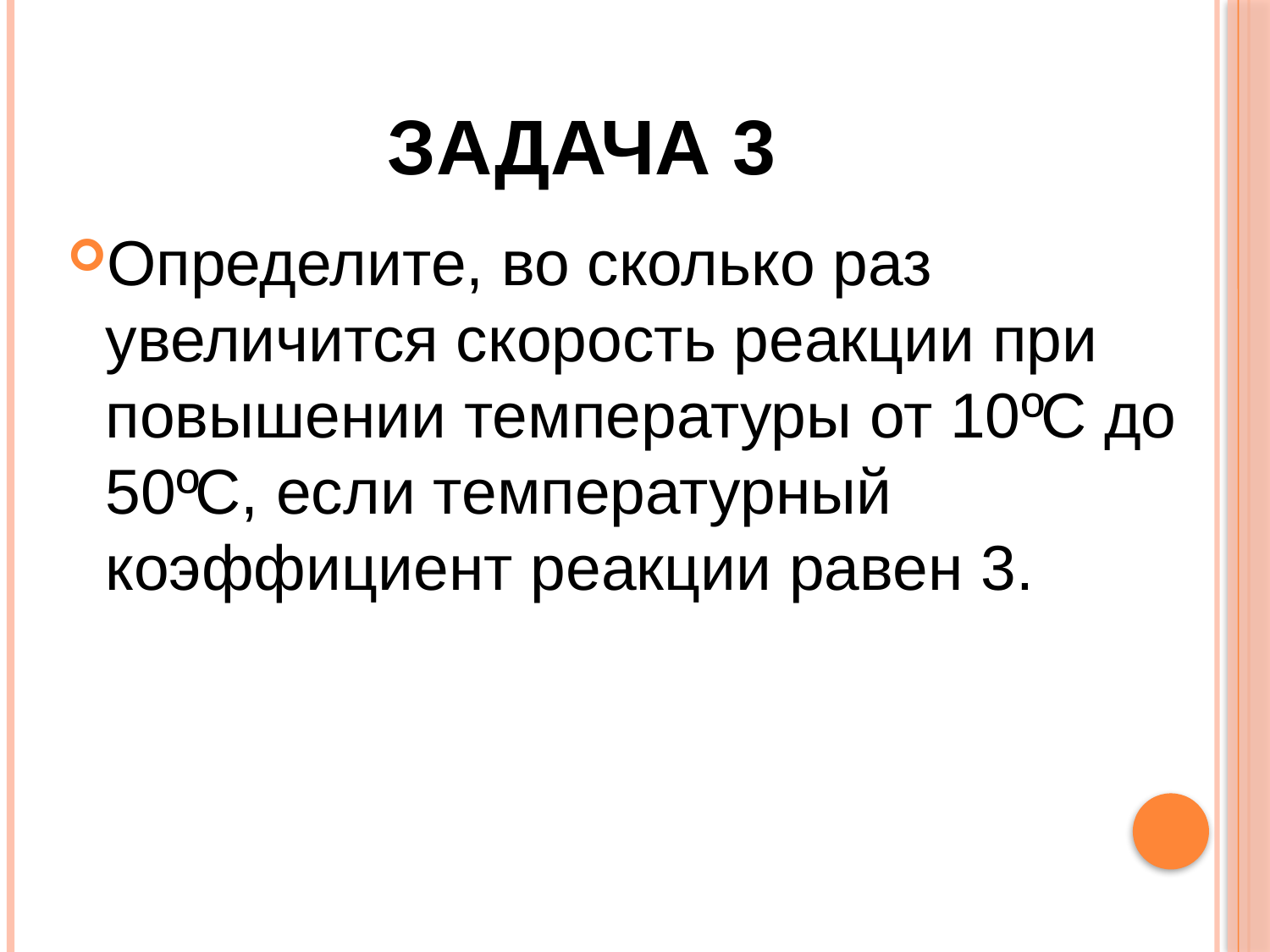

# Задача 3
Определите, во сколько раз увеличится скорость реакции при повышении температуры от 10ºС до 50ºС, если температурный коэффициент реакции равен 3.